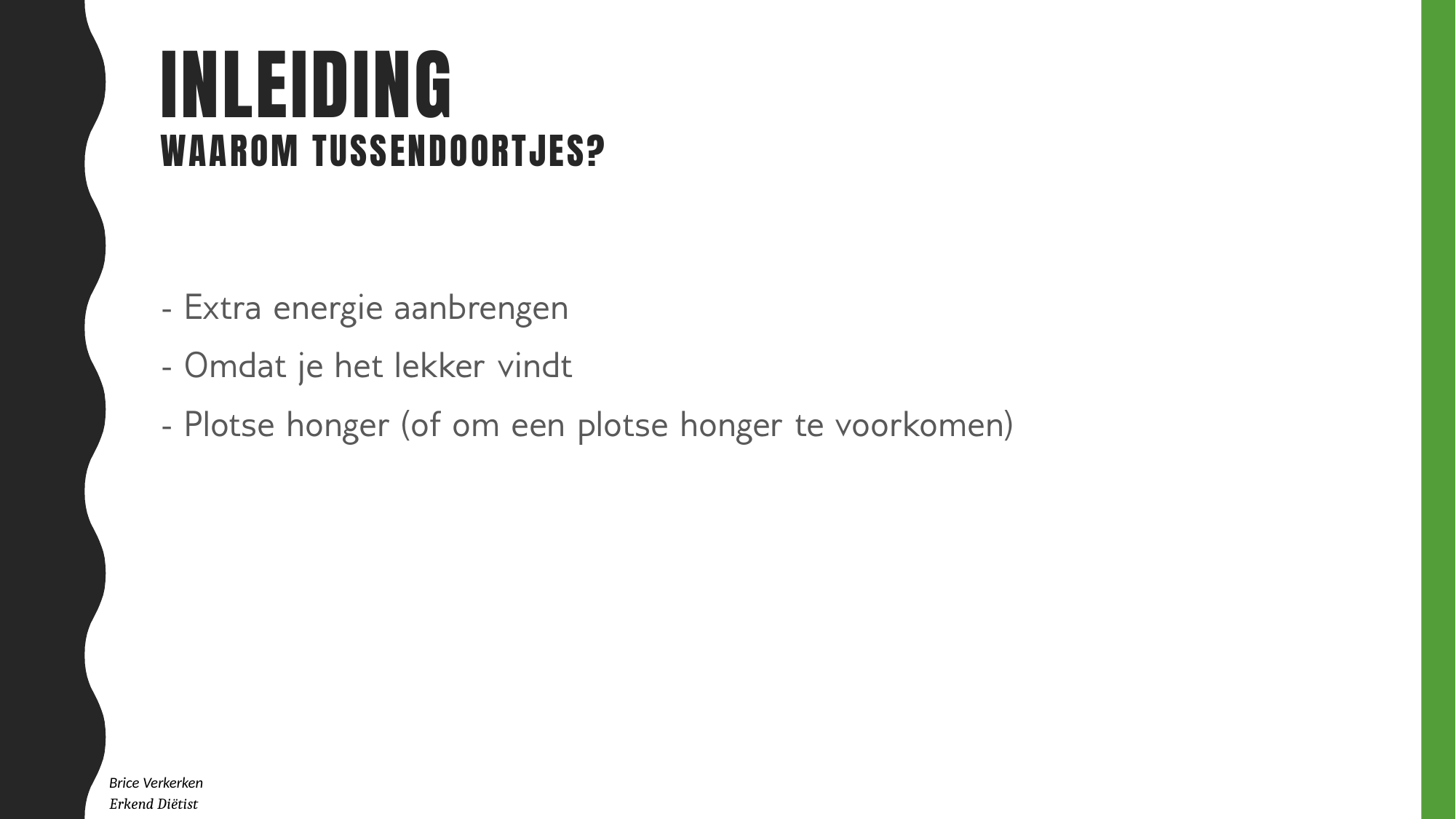

# Inleiding waarom tussendoortjes?
- Extra energie aanbrengen
- Omdat je het lekker vindt
- Plotse honger (of om een plotse honger te voorkomen)

Brice Verkerken Erkend Diëtist